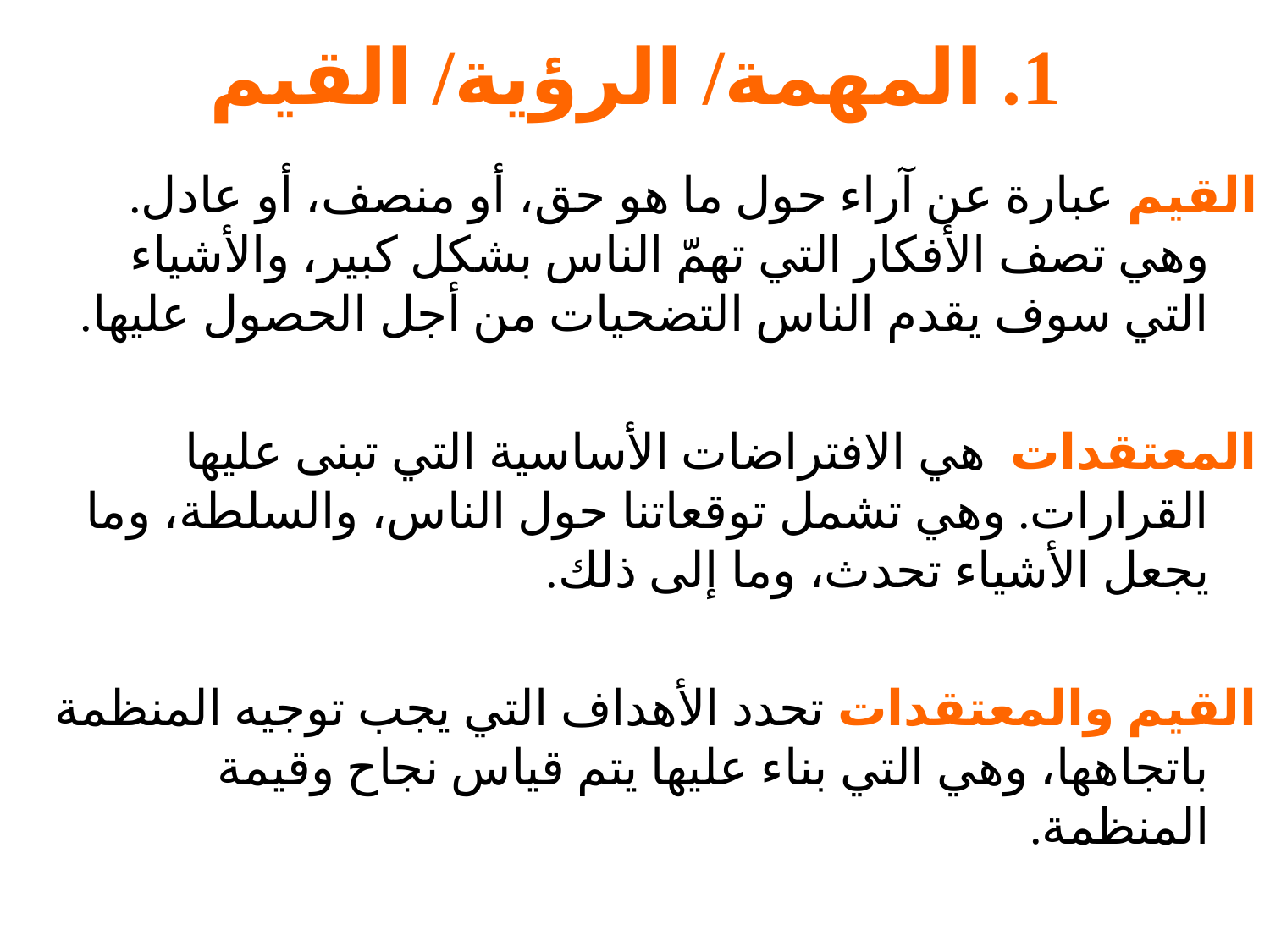

# 1. المهمة/ الرؤية/ القيم
	القيم عبارة عن آراء حول ما هو حق، أو منصف، أو عادل. وهي تصف الأفكار التي تهمّ الناس بشكل كبير، والأشياء التي سوف يقدم الناس التضحيات من أجل الحصول عليها.

	المعتقدات  هي الافتراضات الأساسية التي تبنى عليها القرارات. وهي تشمل توقعاتنا حول الناس، والسلطة، وما يجعل الأشياء تحدث، وما إلى ذلك.

	القيم والمعتقدات تحدد الأهداف التي يجب توجيه المنظمة باتجاهها، وهي التي بناء عليها يتم قياس نجاح وقيمة المنظمة.